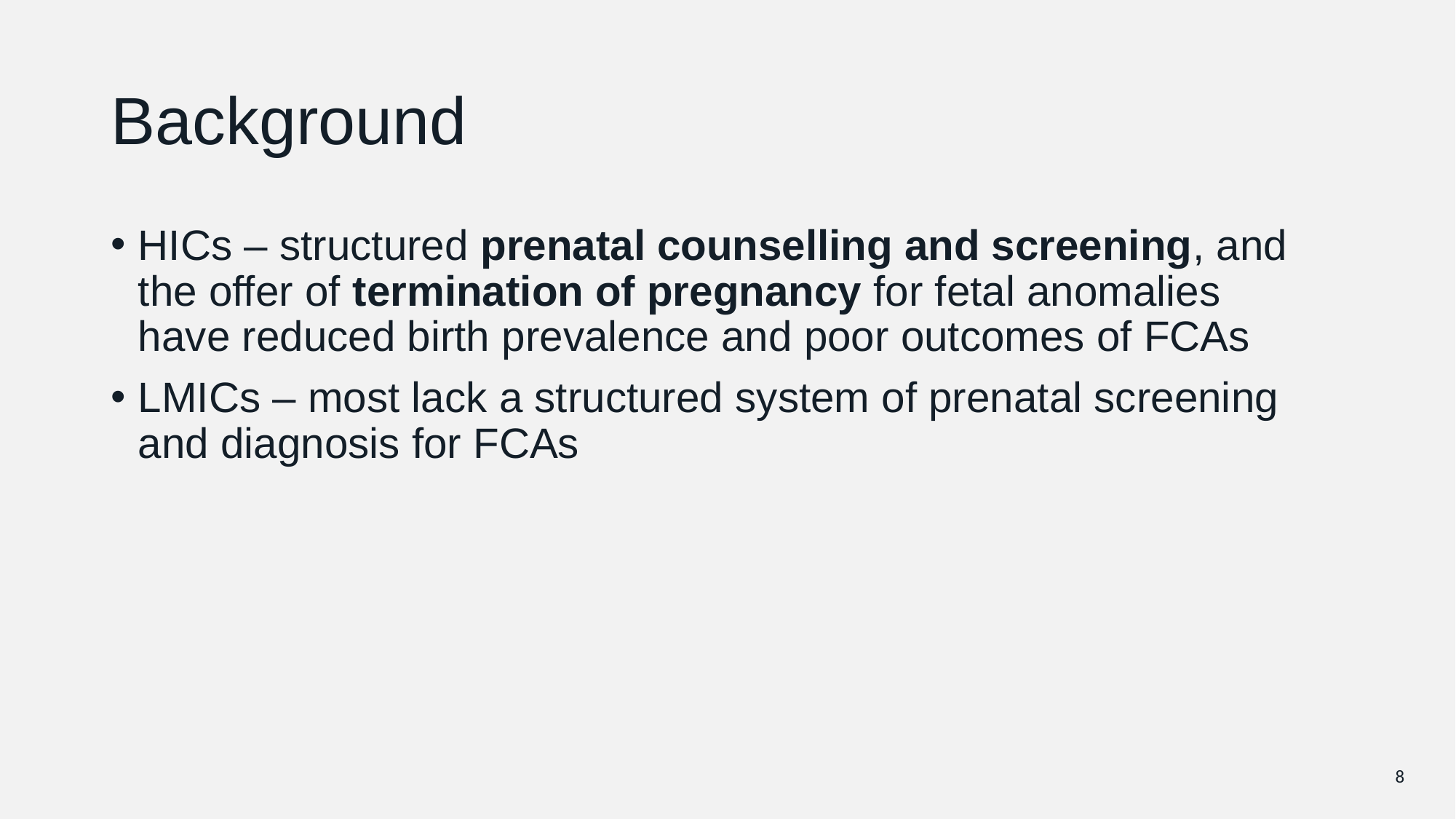

# Background
HICs – structured prenatal counselling and screening, and the offer of termination of pregnancy for fetal anomalies have reduced birth prevalence and poor outcomes of FCAs
LMICs – most lack a structured system of prenatal screening and diagnosis for FCAs
8